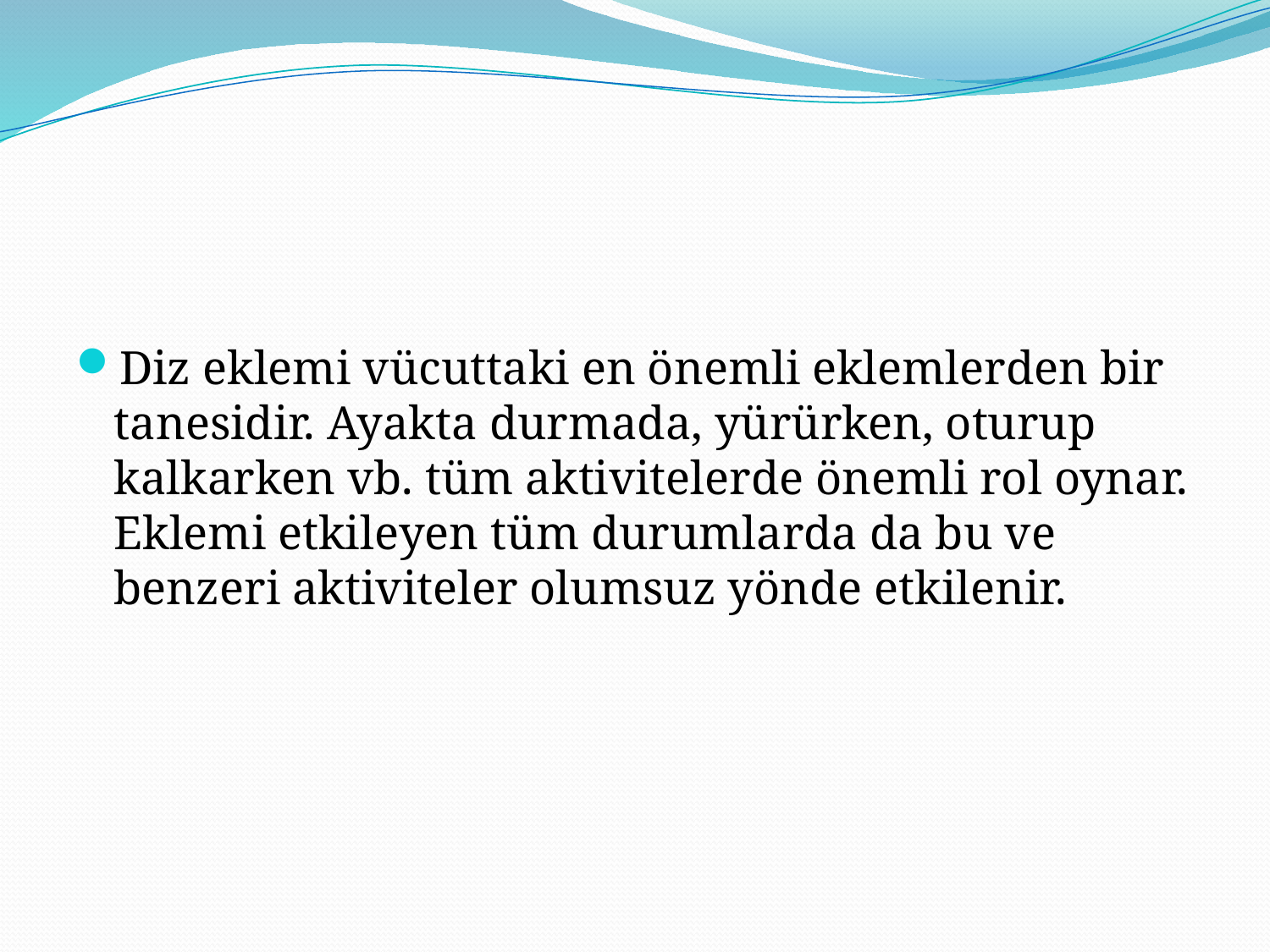

#

Diz eklemi vücuttaki en önemli eklemlerden bir tanesidir. Ayakta durmada, yürürken, oturup kalkarken vb. tüm aktivitelerde önemli rol oynar. Eklemi etkileyen tüm durumlarda da bu ve benzeri aktiviteler olumsuz yönde etkilenir.